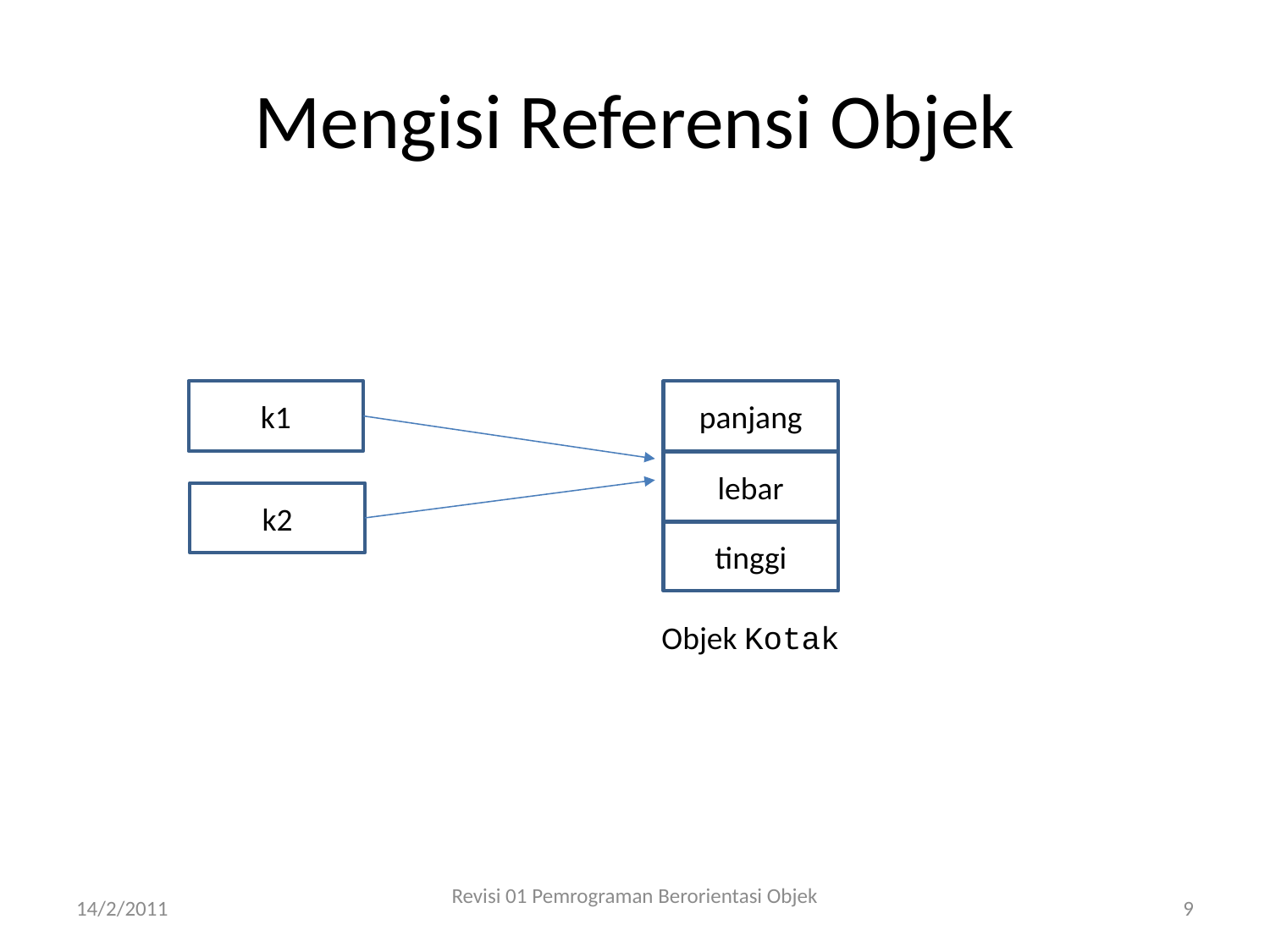

# Mengisi Referensi Objek

k1
panjang
lebar
k2
tinggi
Objek Kotak
14/2/2011
Revisi 01 Pemrograman Berorientasi Objek

9